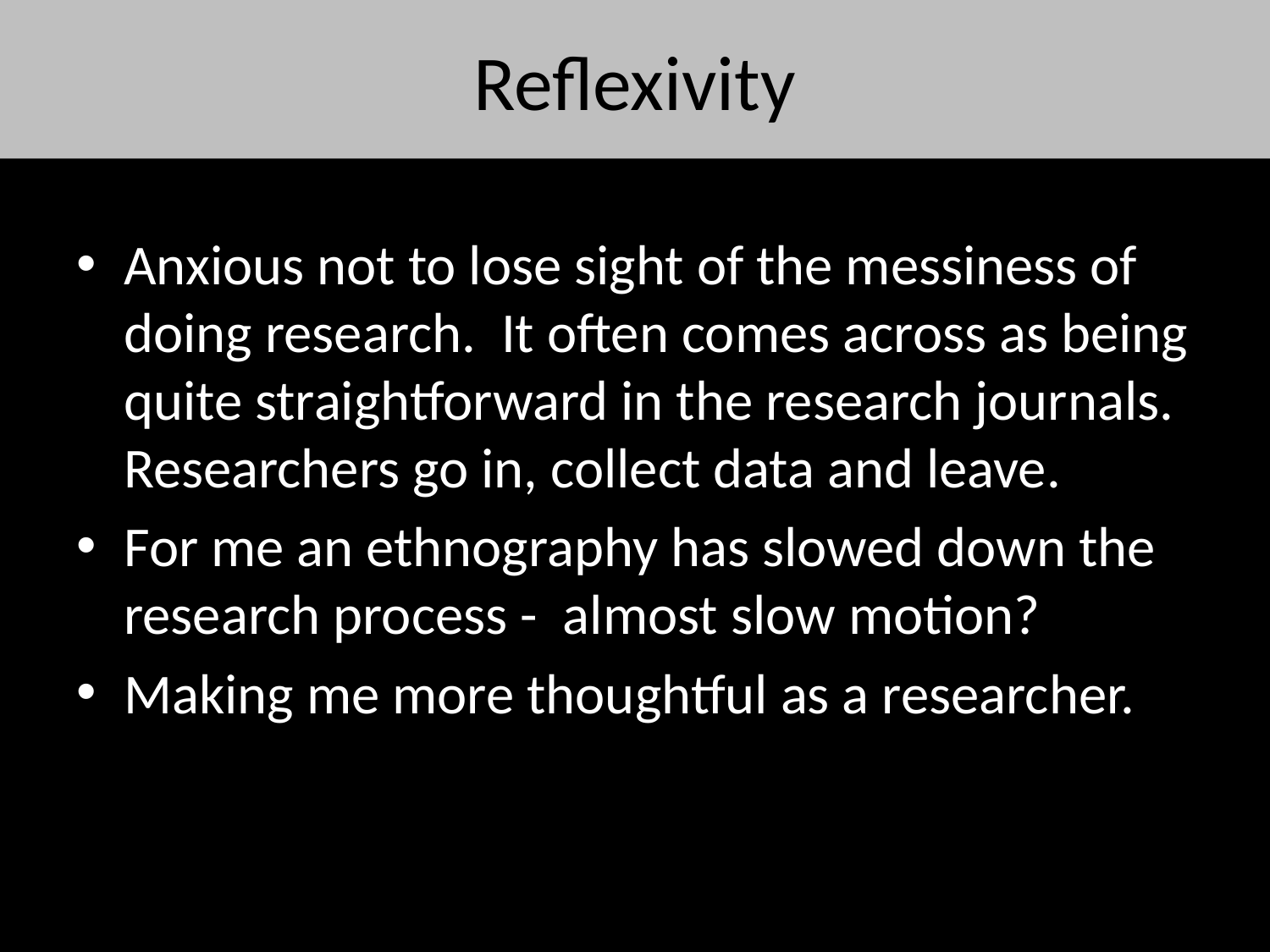

# Reflexivity
Anxious not to lose sight of the messiness of doing research.  It often comes across as being quite straightforward in the research journals. Researchers go in, collect data and leave.
For me an ethnography has slowed down the research process -  almost slow motion?
Making me more thoughtful as a researcher.